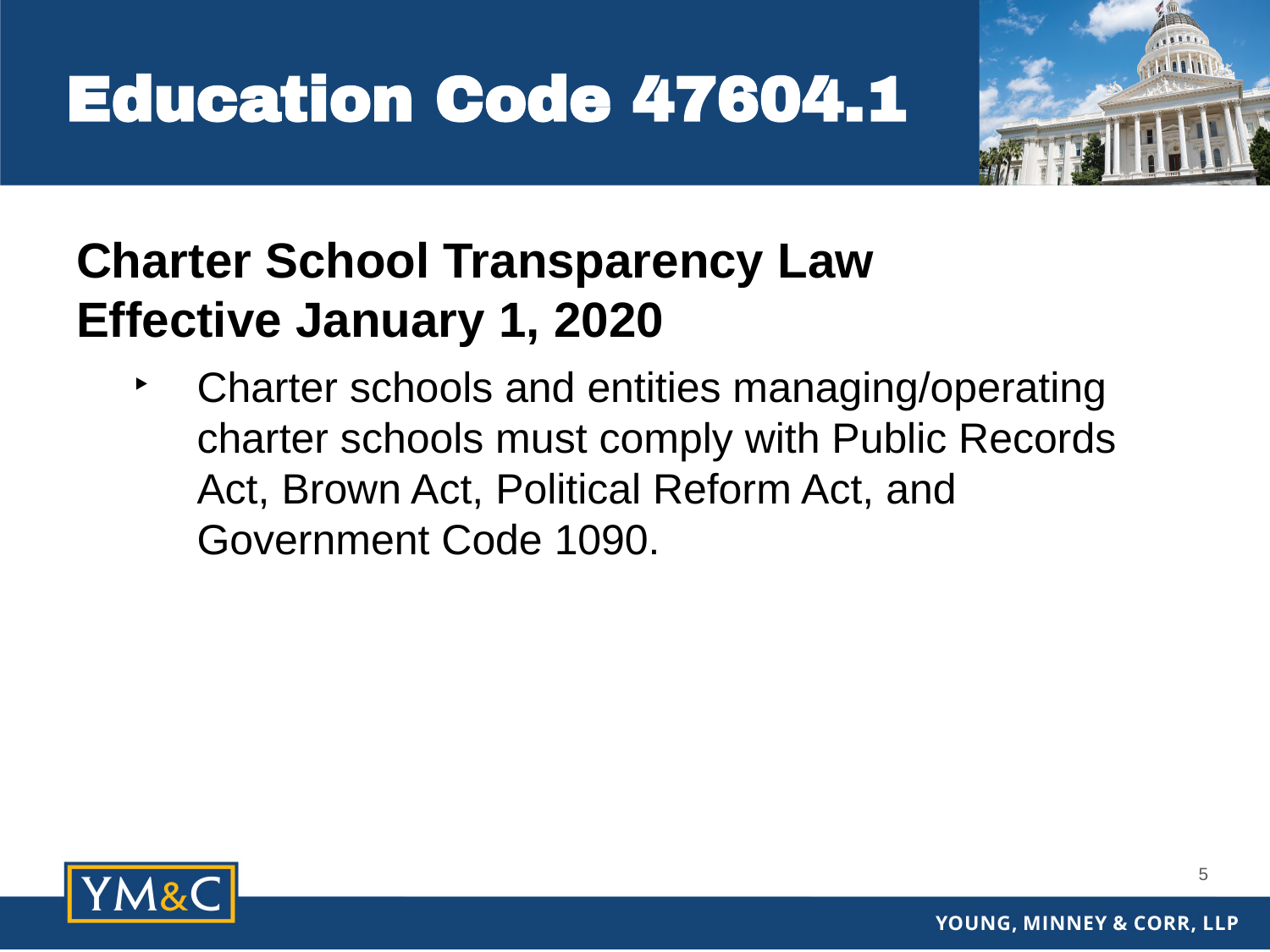

Education Code 47604.1
Charter School Transparency Law
Effective January 1, 2020
Charter schools and entities managing/operating charter schools must comply with Public Records Act, Brown Act, Political Reform Act, and Government Code 1090.
5